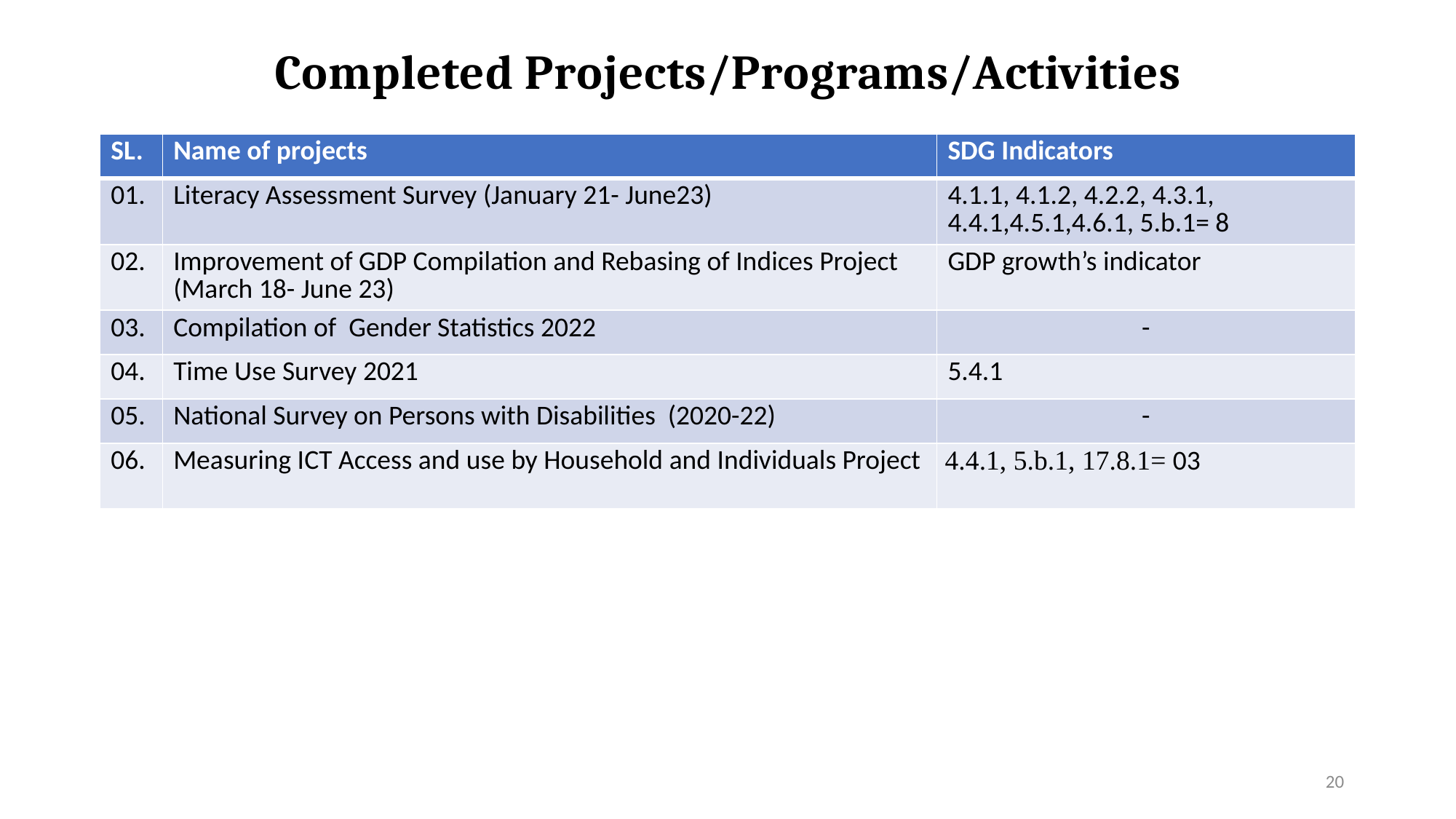

# Completed Projects/Programs/Activities
| SL. | Name of projects | SDG Indicators |
| --- | --- | --- |
| 01. | Literacy Assessment Survey (January 21- June23) | 4.1.1, 4.1.2, 4.2.2, 4.3.1, 4.4.1,4.5.1,4.6.1, 5.b.1= 8 |
| 02. | Improvement of GDP Compilation and Rebasing of Indices Project (March 18- June 23) | GDP growth’s indicator |
| 03. | Compilation of Gender Statistics 2022 | - |
| 04. | Time Use Survey 2021 | 5.4.1 |
| 05. | National Survey on Persons with Disabilities (2020-22) | - |
| 06. | Measuring ICT Access and use by Household and Individuals Project | 4.4.1, 5.b.1, 17.8.1= 03 |
20